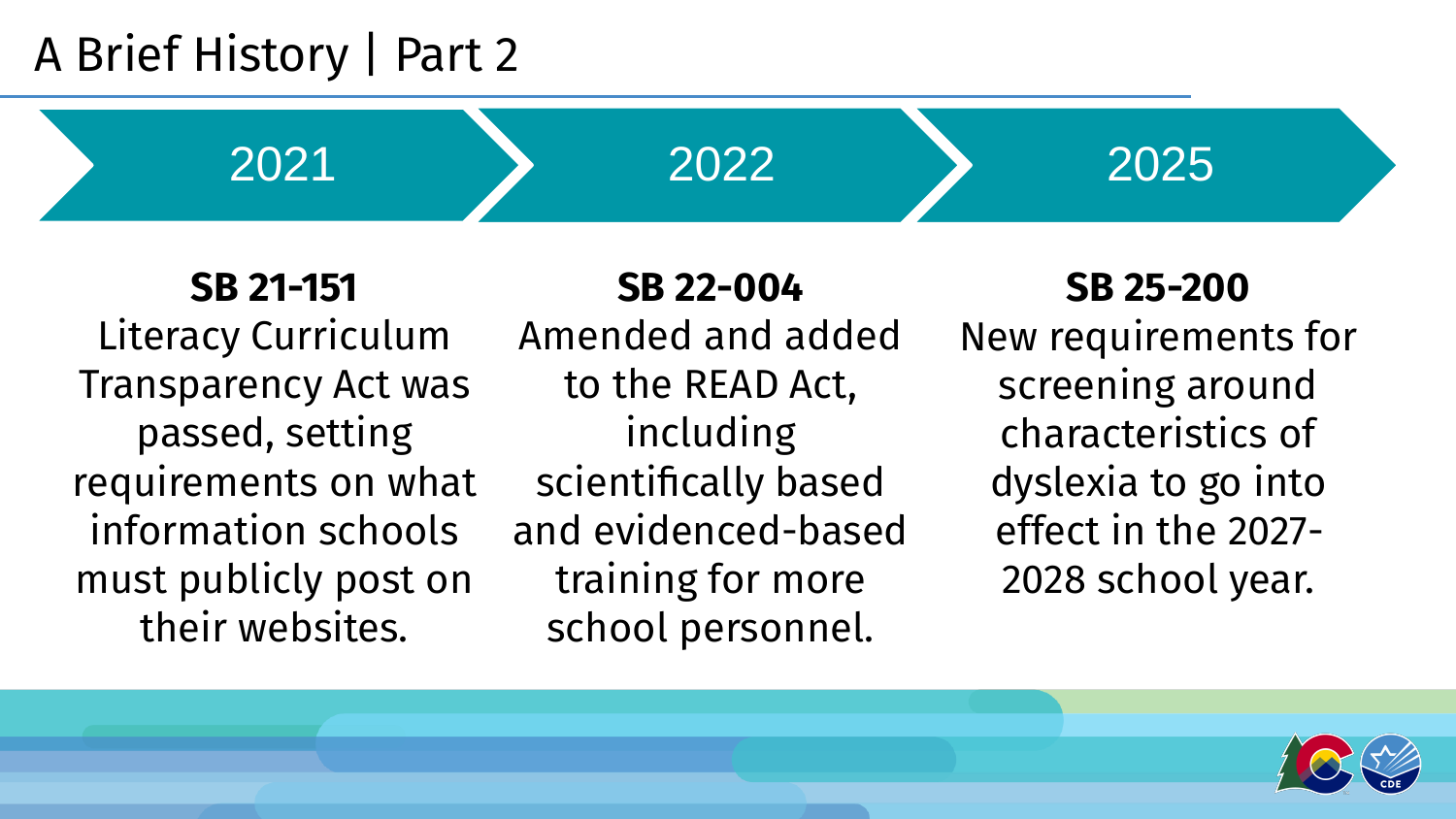

# A Brief History | Part 2
2021
2022
2025
SB 21-151
Literacy Curriculum Transparency Act was passed, setting requirements on what information schools must publicly post on their websites.​
SB 22-004
Amended and added to the READ Act, including scientifically based and evidenced-based training for more school personnel.​​
SB 25-200
New requirements for screening around characteristics of dyslexia to go into effect in the 2027-2028 school year.